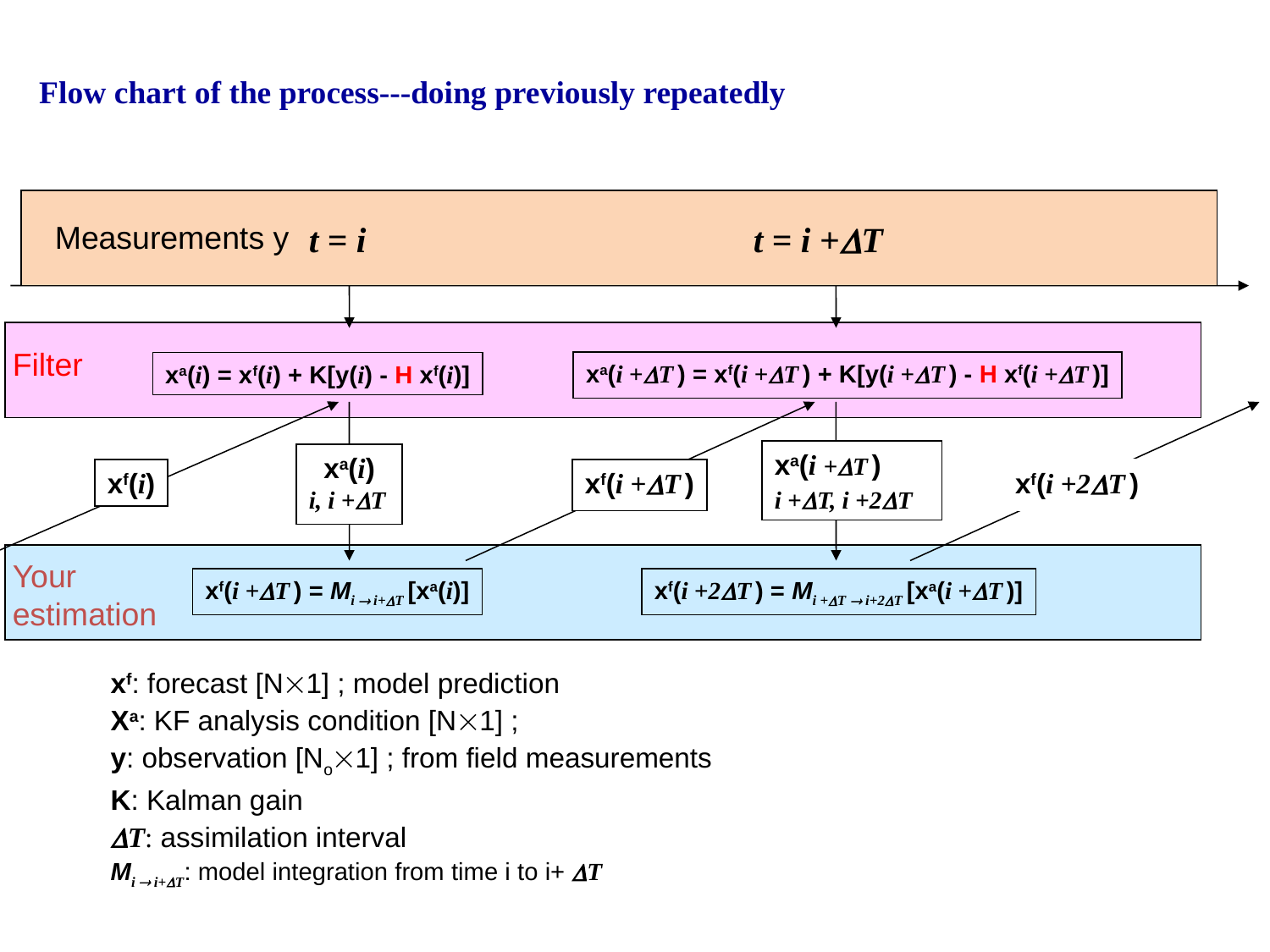

Flow chart of the process---doing previously repeatedly

Measurements y
t = i
t = i +ΔT

Filter
xa(i +ΔT ) = xf(i +ΔT ) + K[y(i +ΔT ) - H xf(i +ΔT )]
xa(i) = xf(i) + K[y(i) - H xf(i)]

xa(i +ΔT )
i +ΔT, i +2ΔT
xa(i)
i, i +ΔT
xf(i)
xf(i +ΔT )
xf(i +2ΔT )

Your estimation
xf(i +ΔT ) = Mi → i+ΔT [xa(i)]
xf(i +2ΔT ) = Mi +ΔT → i+2ΔT [xa(i +ΔT )]
xf: forecast [N×1] ; model prediction
Xa: KF analysis condition [N×1] ;
y: observation [No×1] ; from field measurements
K: Kalman gain
ΔT: assimilation interval
Mi → i+ΔT: model integration from time i to i+ ΔT